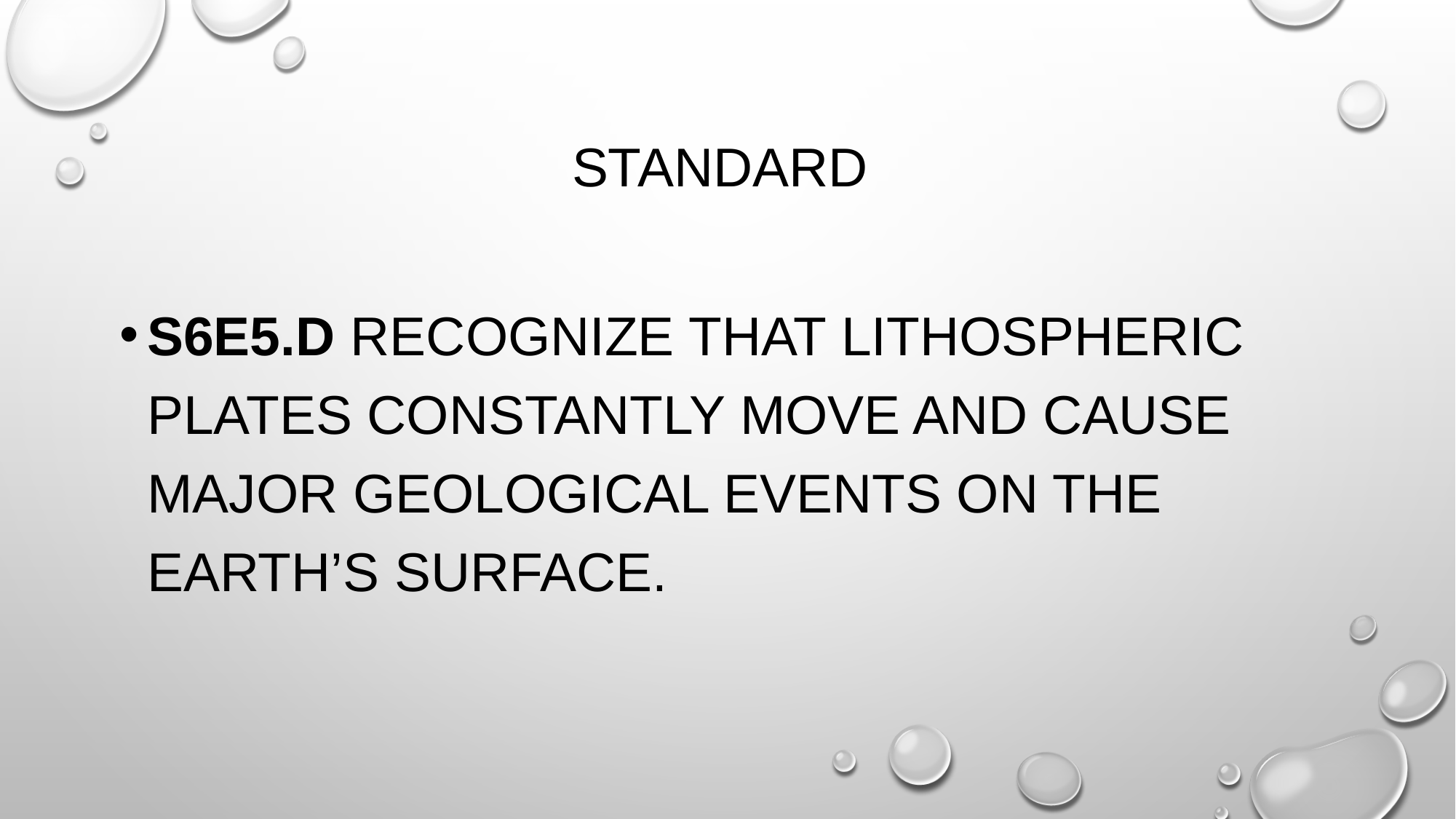

# Standard
S6E5.d Recognize that lithospheric plates constantly move and cause major geological events on the earth’s surface.